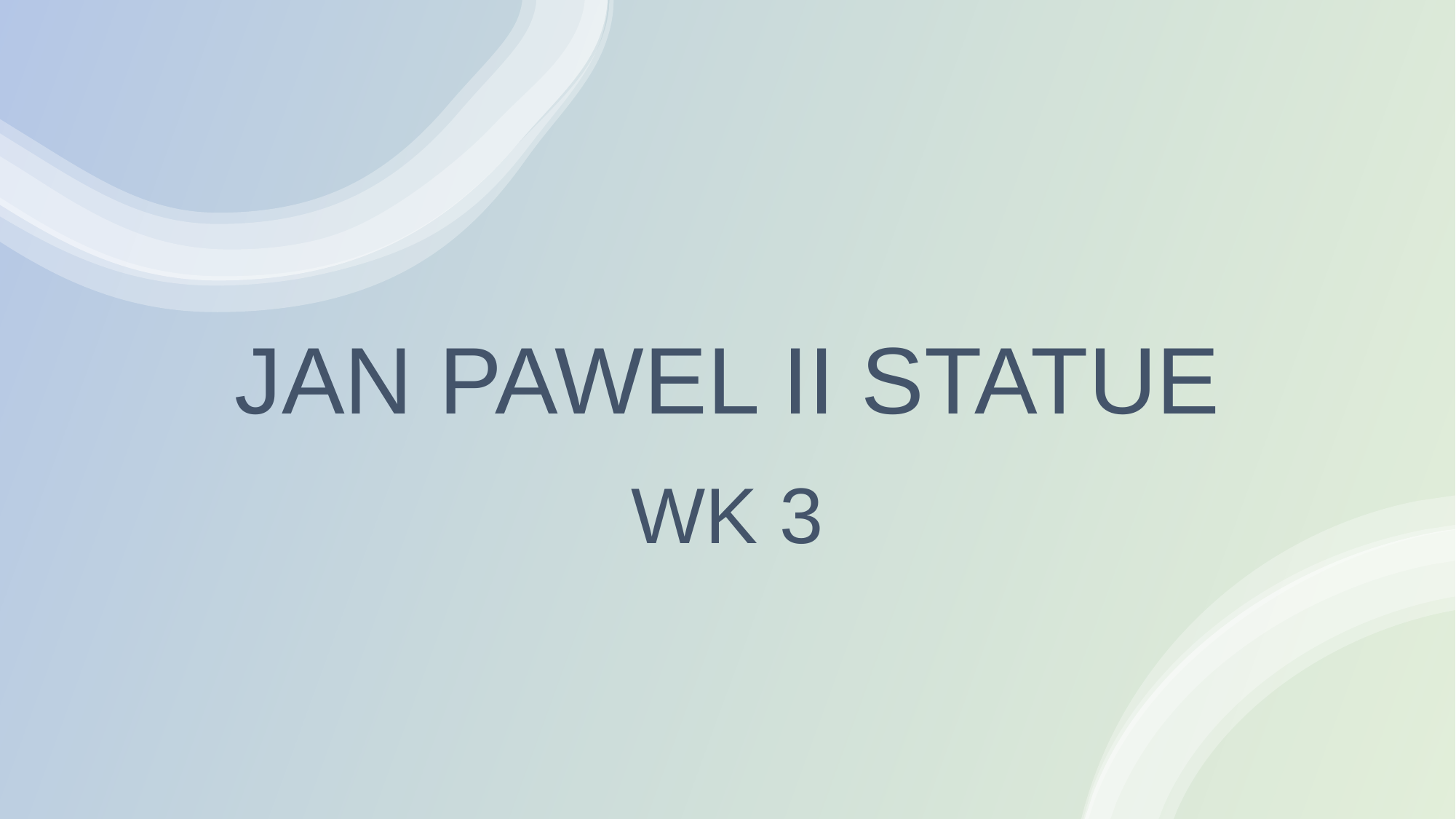

JAN PAWEL II STATUE
# WK 3